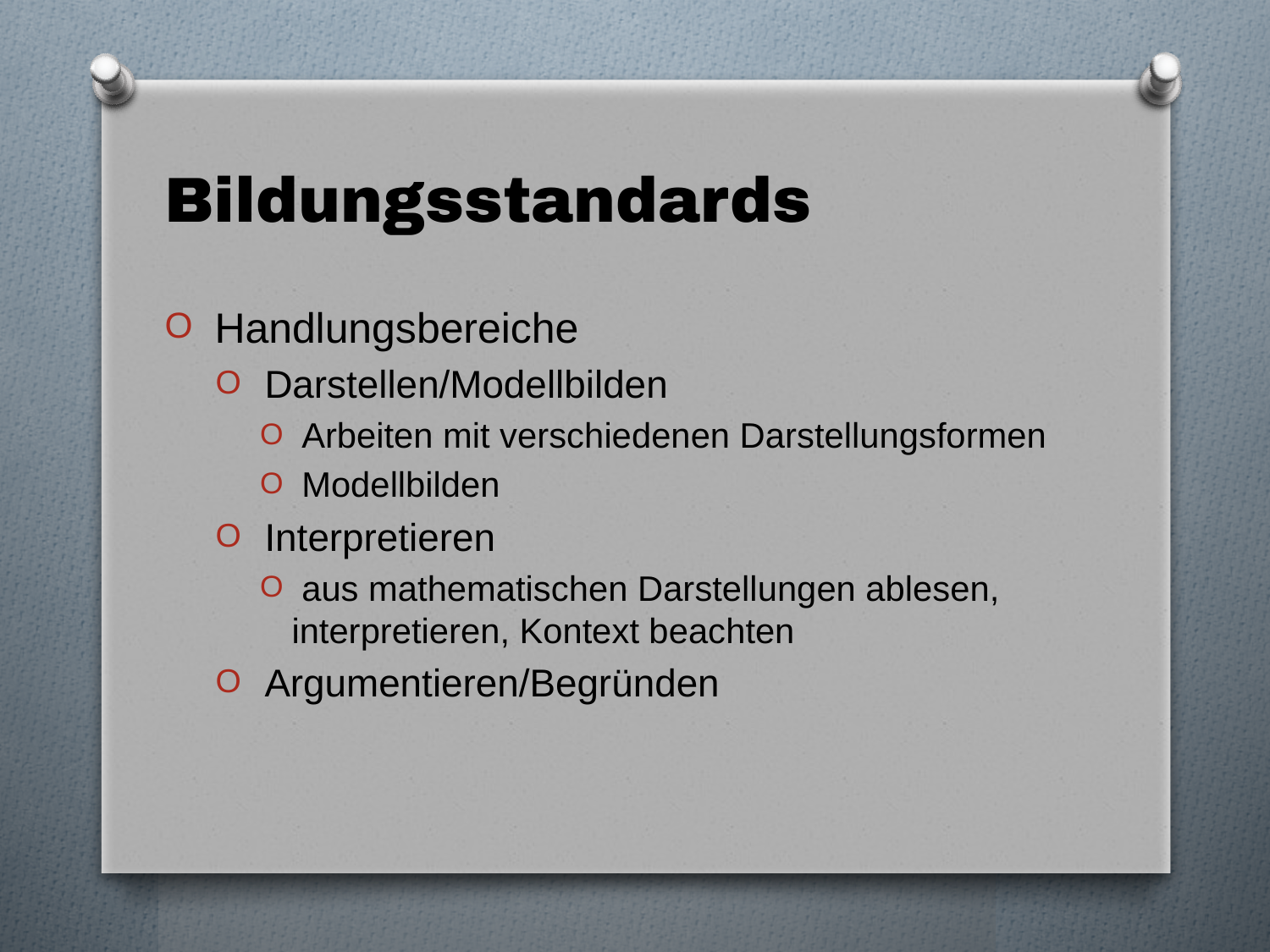

# Bildungsstandards
 Handlungsbereiche
 Darstellen/Modellbilden
 Arbeiten mit verschiedenen Darstellungsformen
 Modellbilden
 Interpretieren
 aus mathematischen Darstellungen ablesen, interpretieren, Kontext beachten
 Argumentieren/Begründen